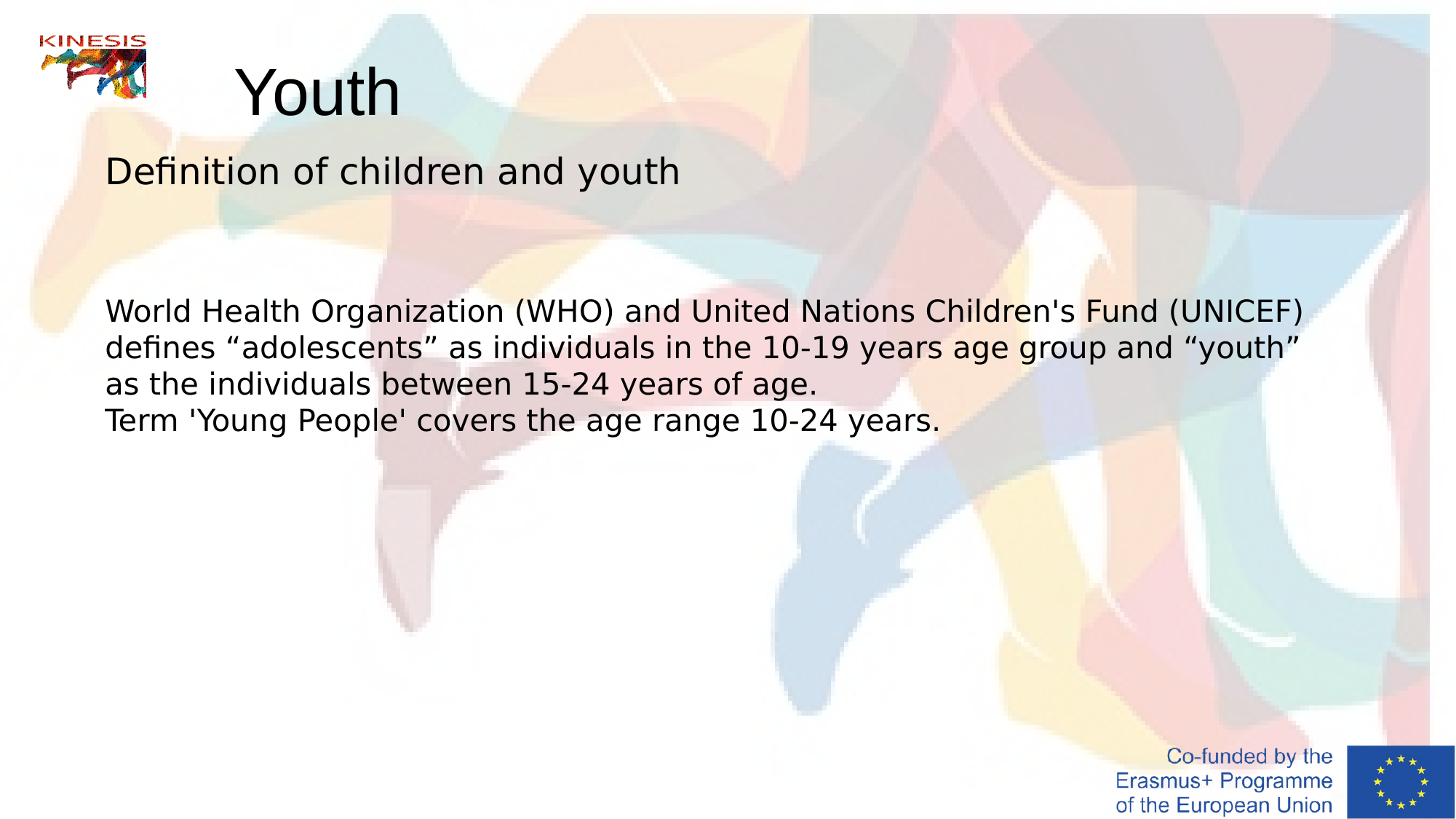

# Youth
Definition of children and youth

World Health Organization (WHO) and United Nations Children's Fund (UNICEF) defines “adolescents” as individuals in the 10-19 years age group and “youth” as the individuals between 15-24 years of age.
Term 'Young People' covers the age range 10-24 years.